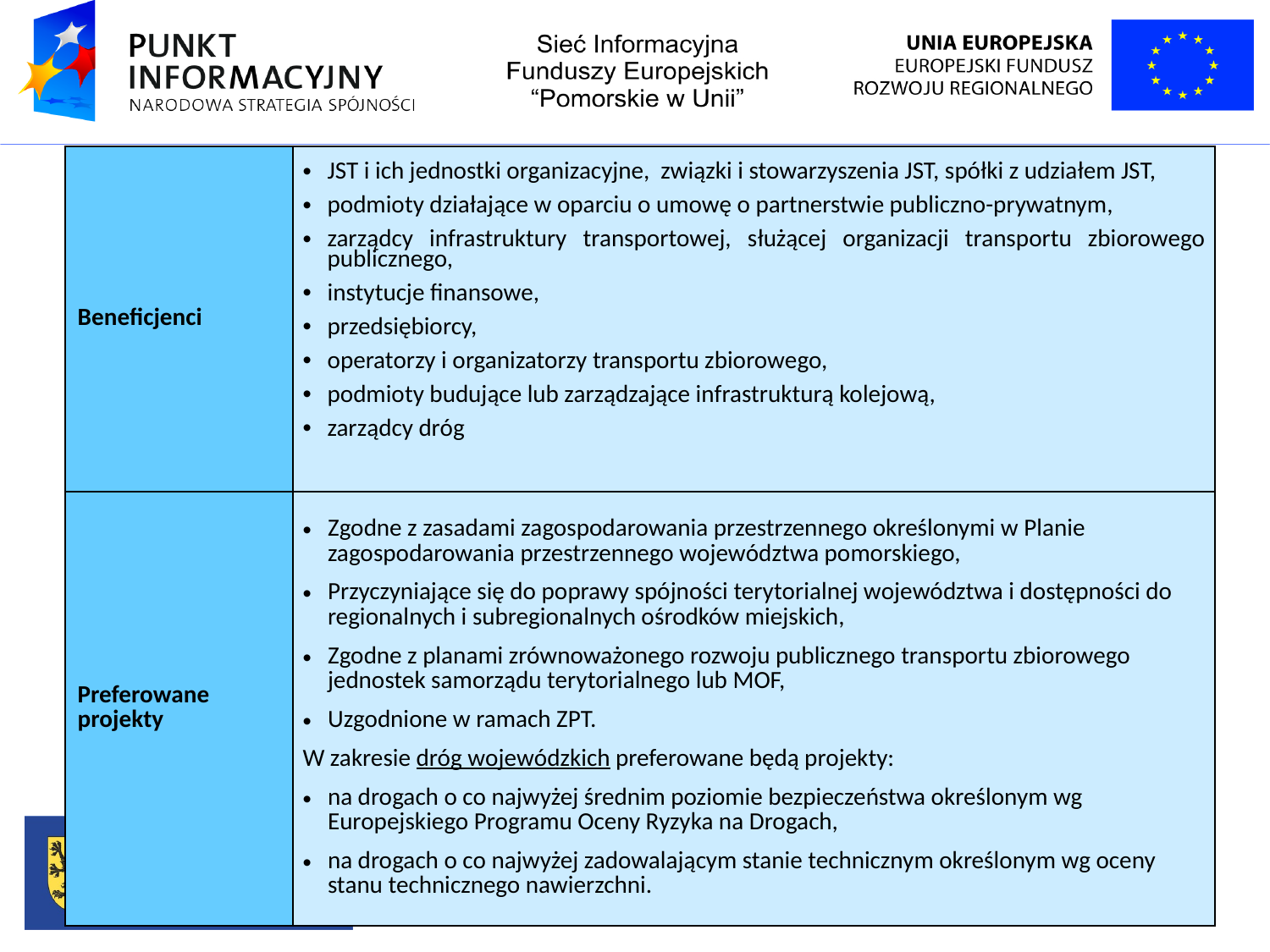

| Beneficjenci | JST i ich jednostki organizacyjne, związki i stowarzyszenia JST, spółki z udziałem JST, podmioty działające w oparciu o umowę o partnerstwie publiczno-prywatnym, zarządcy infrastruktury transportowej, służącej organizacji transportu zbiorowego publicznego, instytucje finansowe, przedsiębiorcy, operatorzy i organizatorzy transportu zbiorowego, podmioty budujące lub zarządzające infrastrukturą kolejową, zarządcy dróg |
| --- | --- |
| Preferowane projekty | Zgodne z zasadami zagospodarowania przestrzennego określonymi w Planie zagospodarowania przestrzennego województwa pomorskiego, Przyczyniające się do poprawy spójności terytorialnej województwa i dostępności do regionalnych i subregionalnych ośrodków miejskich, Zgodne z planami zrównoważonego rozwoju publicznego transportu zbiorowego jednostek samorządu terytorialnego lub MOF, Uzgodnione w ramach ZPT. W zakresie dróg wojewódzkich preferowane będą projekty: na drogach o co najwyżej średnim poziomie bezpieczeństwa określonym wg Europejskiego Programu Oceny Ryzyka na Drogach, na drogach o co najwyżej zadowalającym stanie technicznym określonym wg oceny stanu technicznego nawierzchni. |